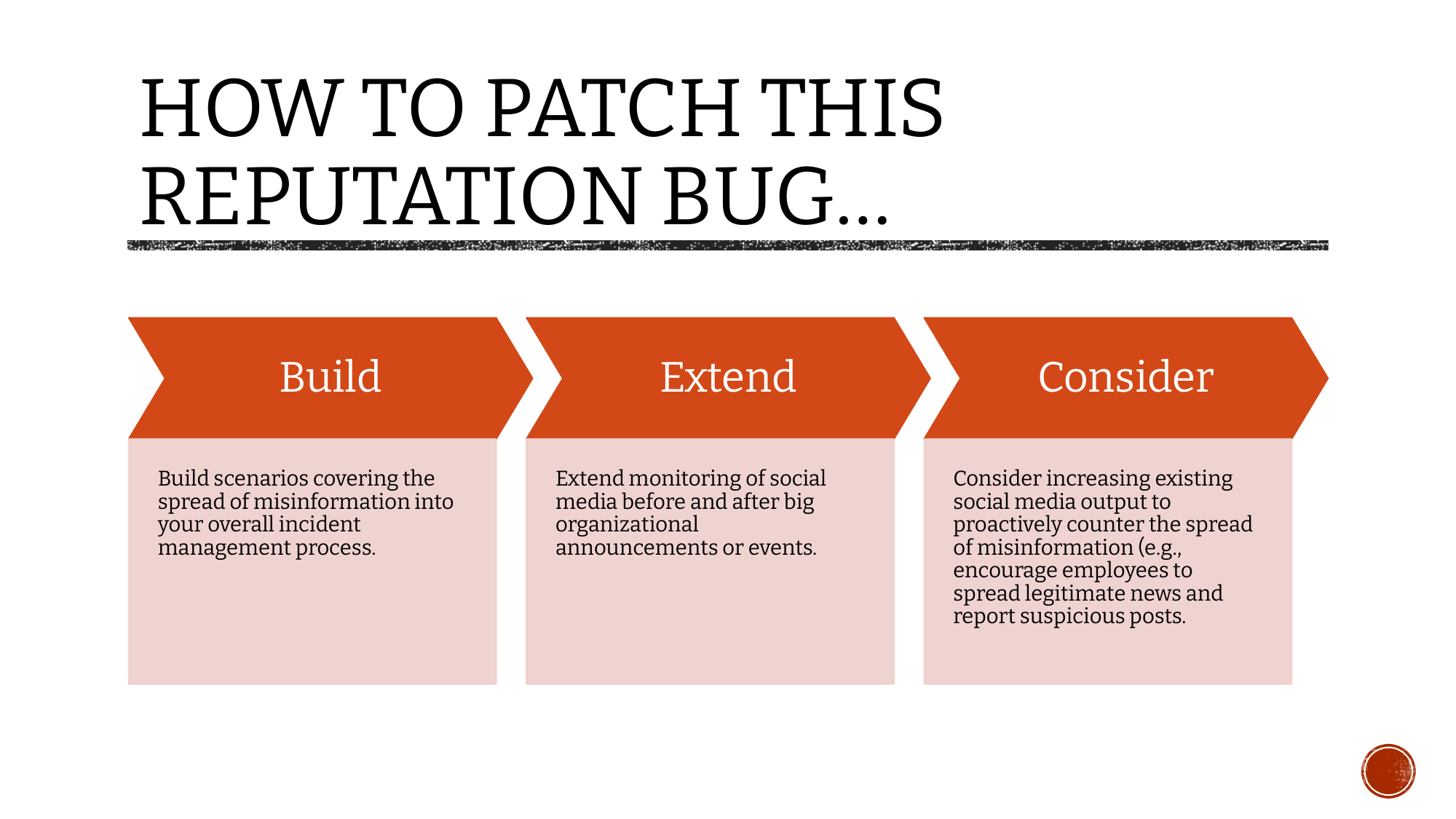

# How to patch this reputation bug…

Build
Build scenarios covering the spread of misinformation into your overall incident management process.
Extend
Extend monitoring of social media before and after big organizational announcements or events.
Consider
Consider increasing existing social media output to proactively counter the spread of misinformation (e.g., encourage employees to spread legitimate news and report suspicious posts.